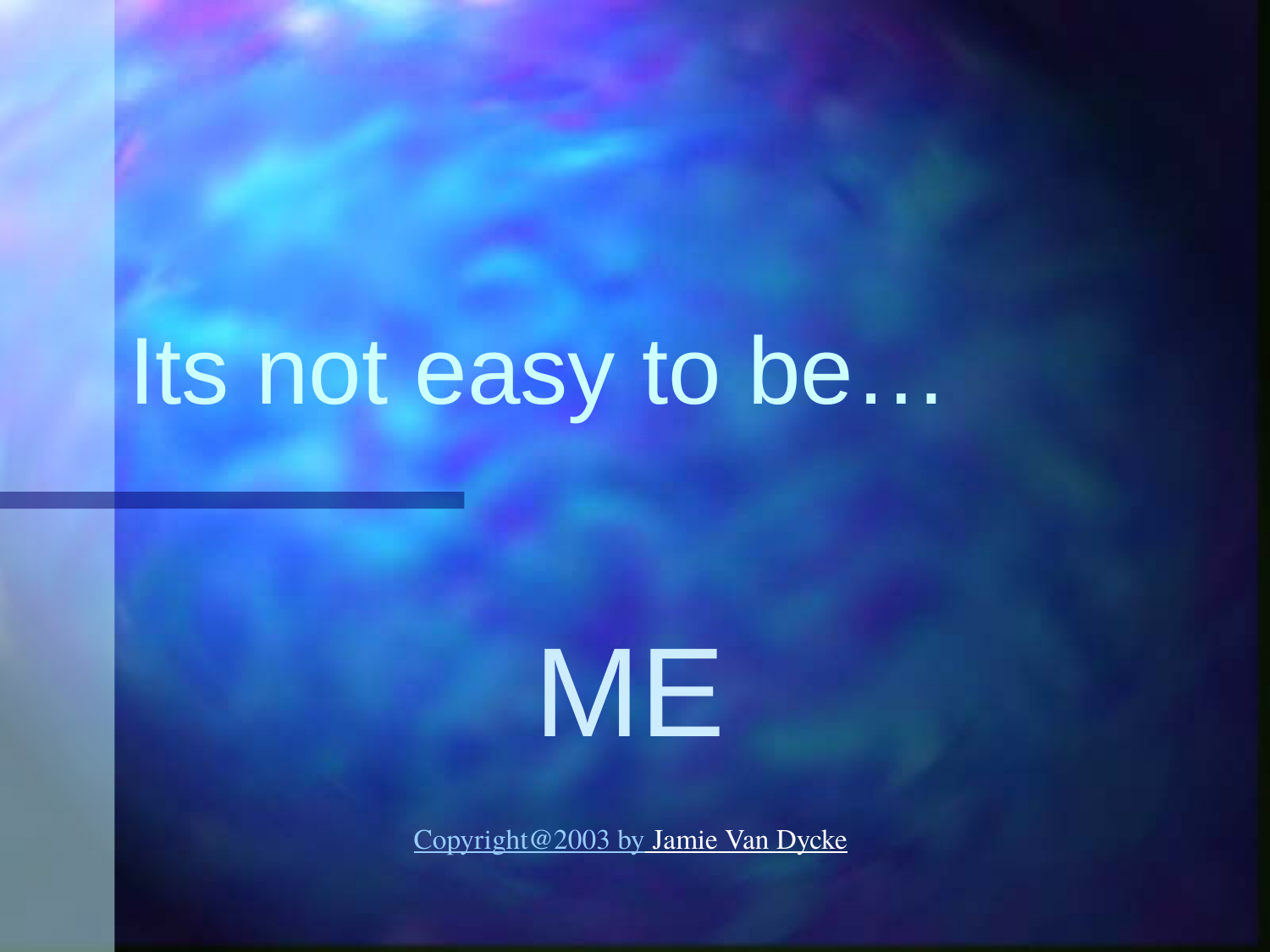

# Its not easy to be…
ME
            Copyright@2003 by Jamie Van Dycke